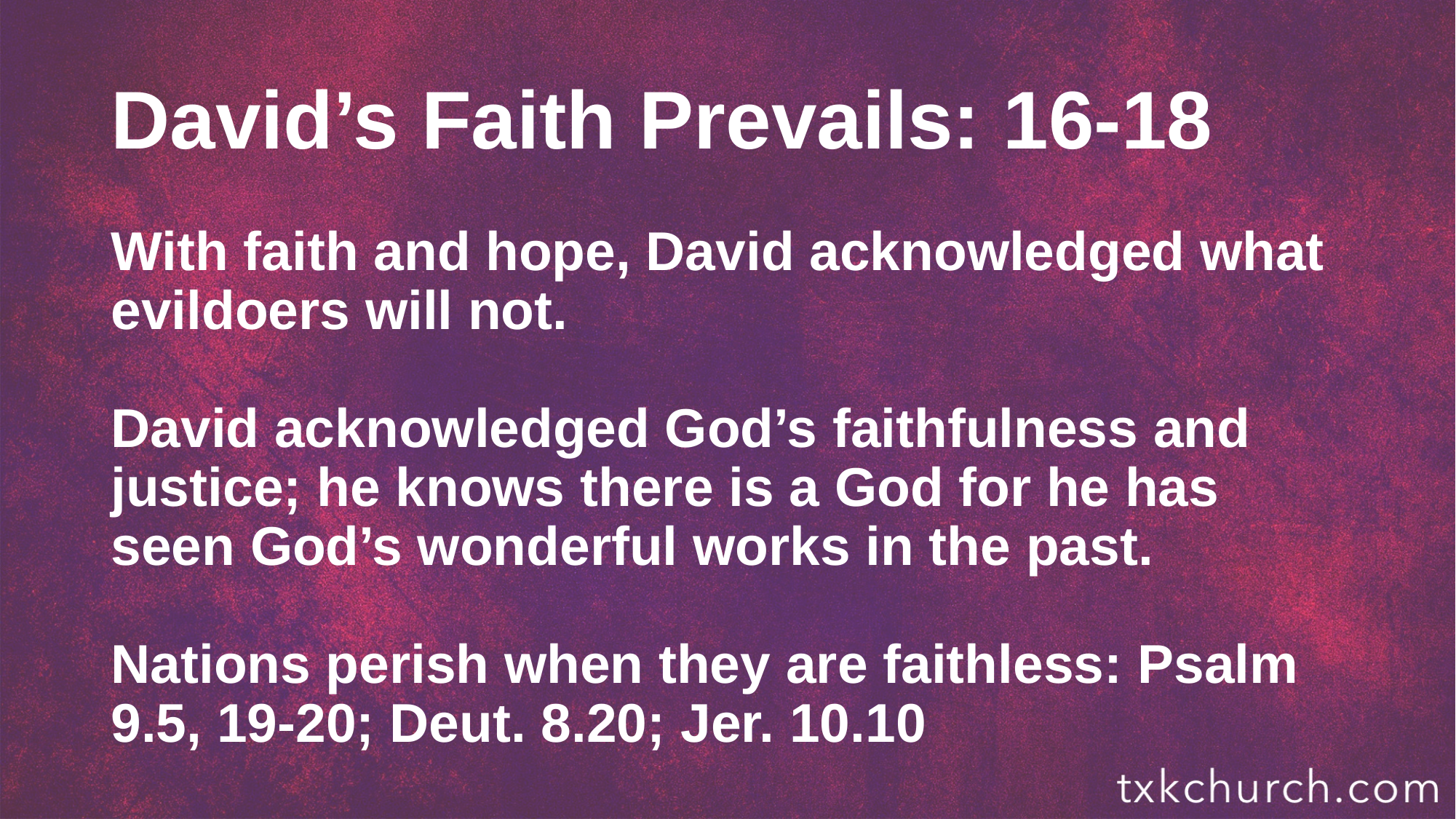

# David’s Faith Prevails: 16-18
With faith and hope, David acknowledged what evildoers will not.

David acknowledged God’s faithfulness and justice; he knows there is a God for he has seen God’s wonderful works in the past.

Nations perish when they are faithless: Psalm 9.5, 19-20; Deut. 8.20; Jer. 10.10